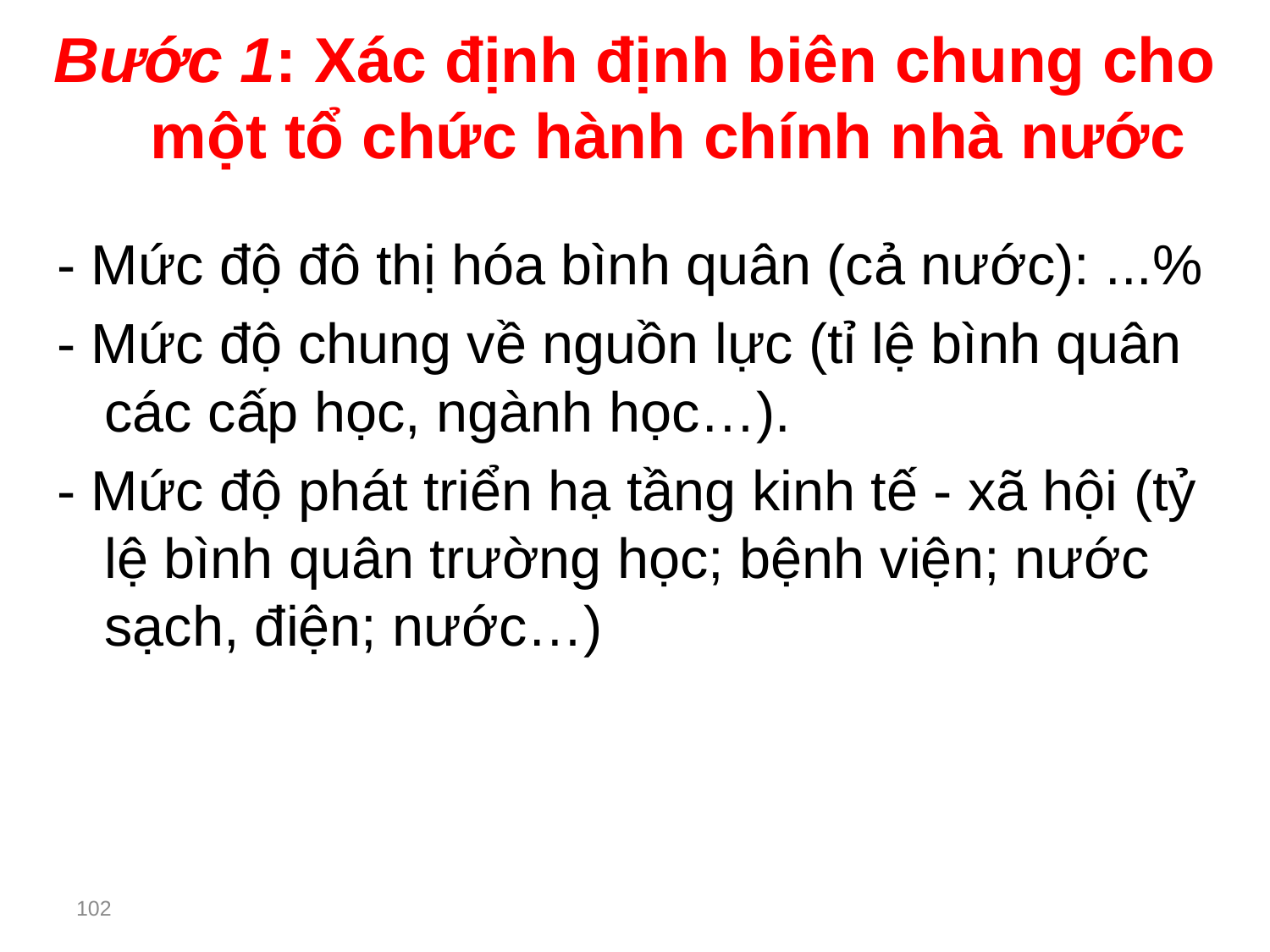

# Bước 1: Xác định định biên chung cho một tổ chức hành chính nhà nước
- Mức độ đô thị hóa bình quân (cả nước): ...%
- Mức độ chung về nguồn lực (tỉ lệ bình quân các cấp học, ngành học…).
- Mức độ phát triển hạ tầng kinh tế - xã hội (tỷ lệ bình quân trường học; bệnh viện; nước sạch, điện; nước…)

102